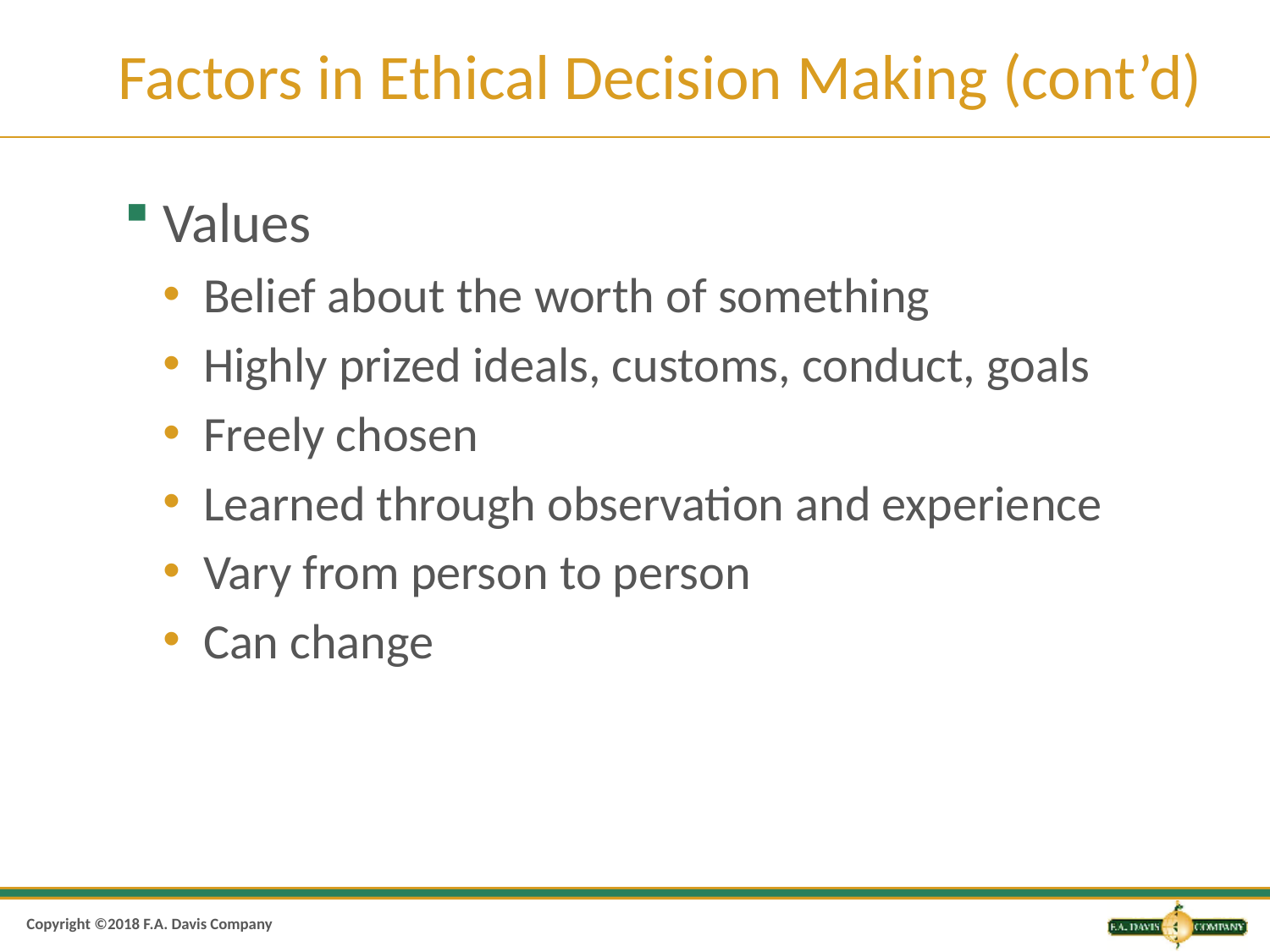

# Factors in Ethical Decision Making (cont’d)
Values
Belief about the worth of something
Highly prized ideals, customs, conduct, goals
Freely chosen
Learned through observation and experience
Vary from person to person
Can change